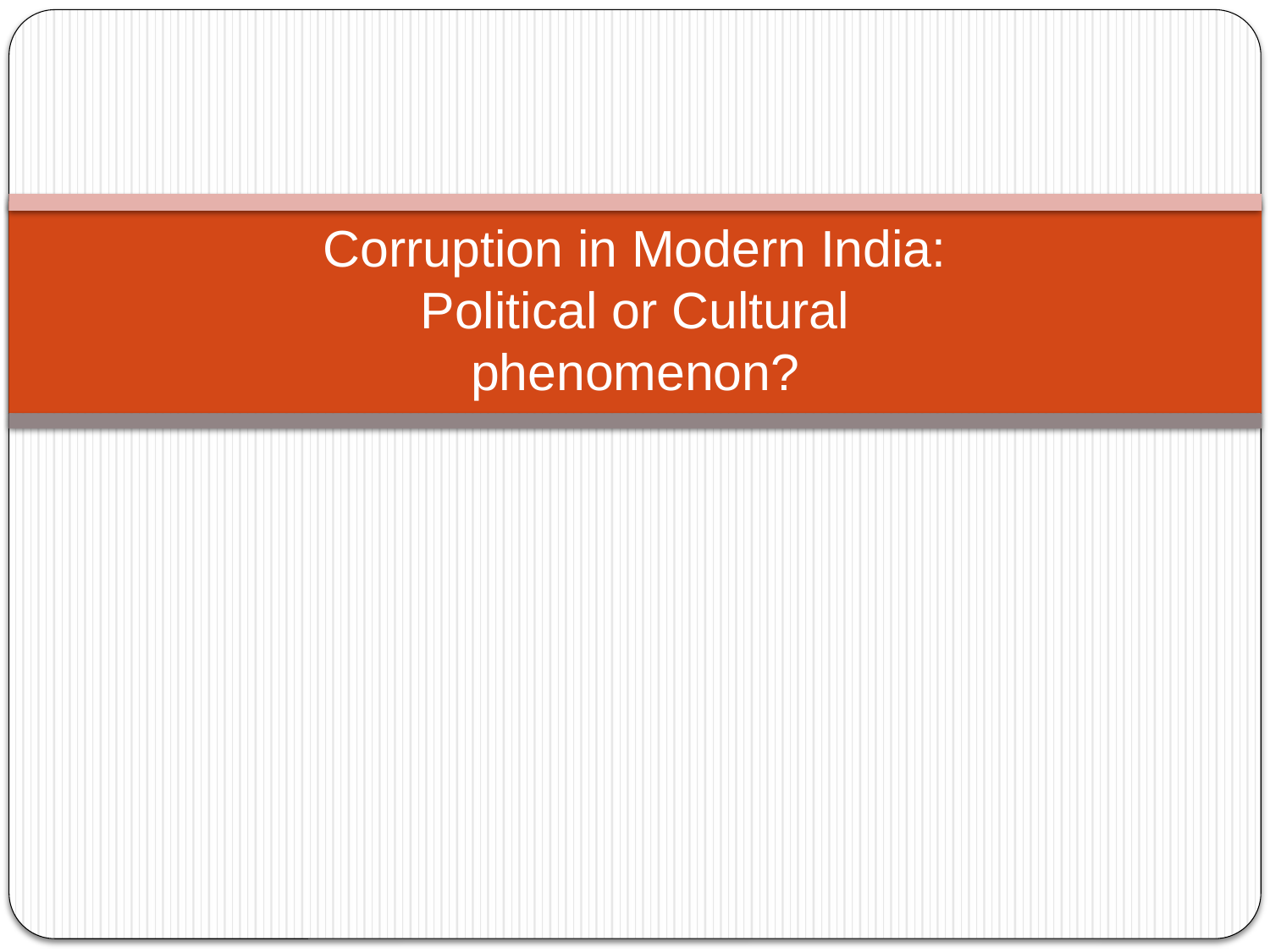

# Corruption in Modern India: Political or Cultural phenomenon?